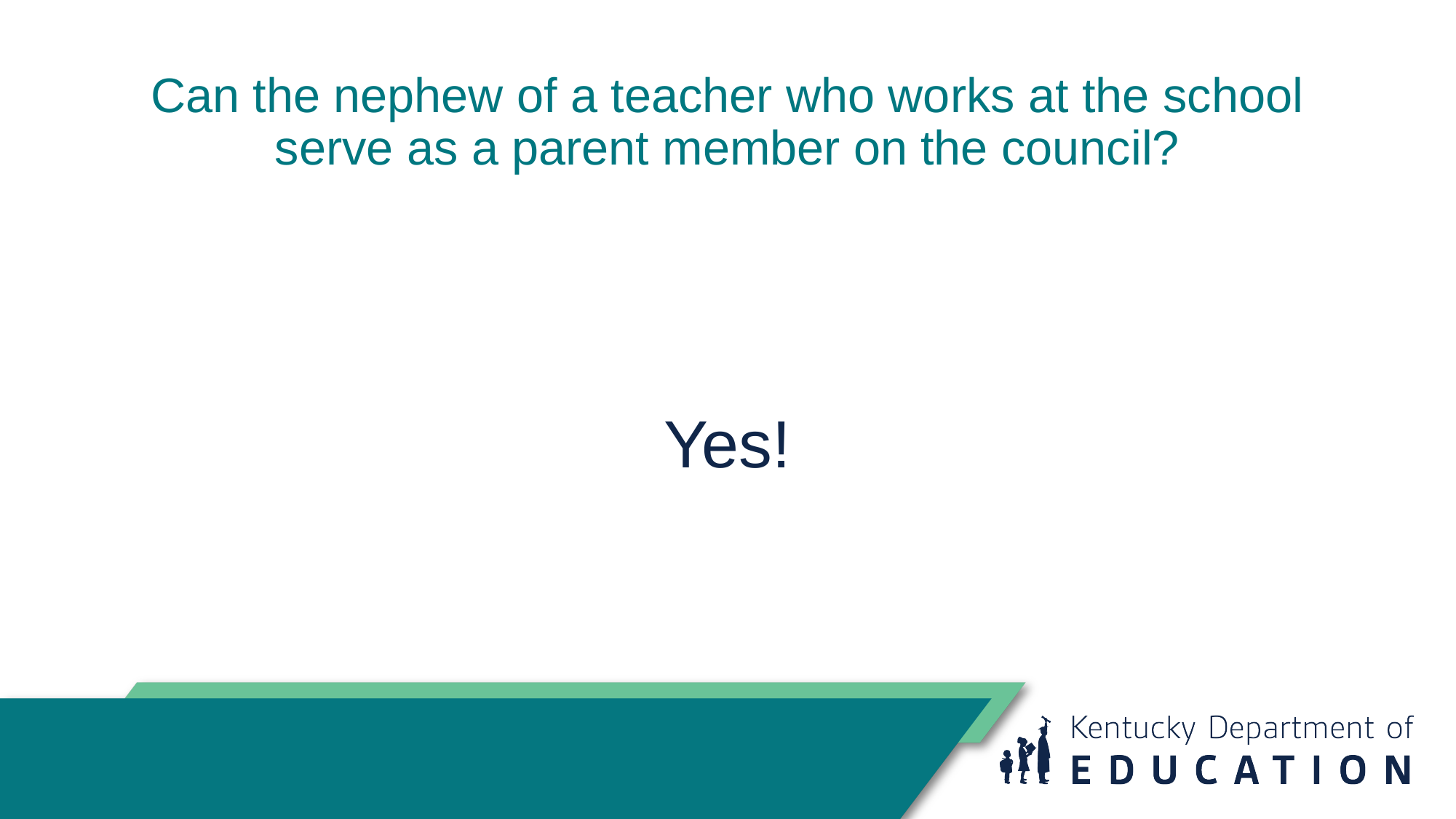

# Can the nephew of a teacher who works at the school serve as a parent member on the council?
Yes!